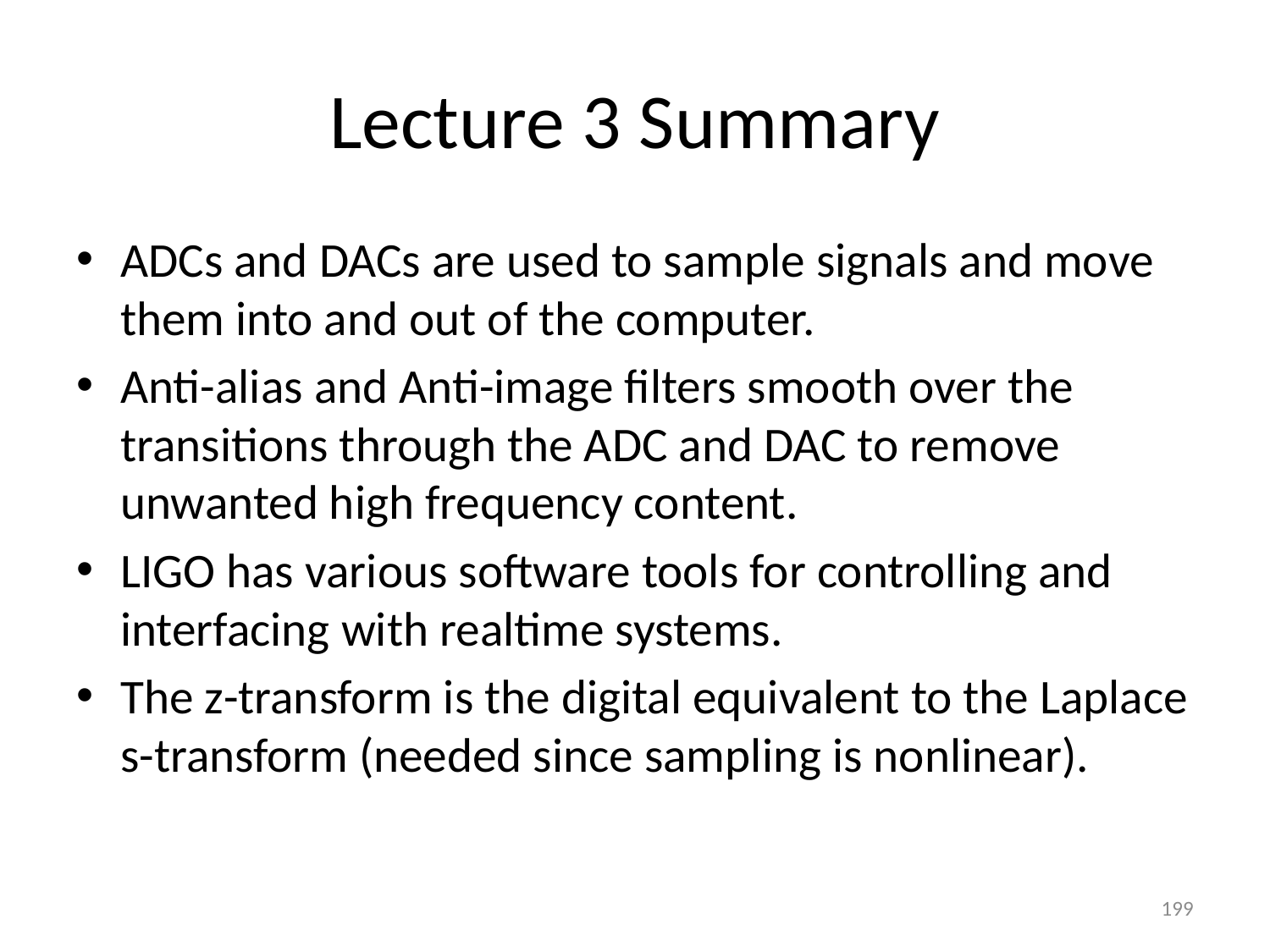

# Lecture 3 Summary
ADCs and DACs are used to sample signals and move them into and out of the computer.
Anti-alias and Anti-image filters smooth over the transitions through the ADC and DAC to remove unwanted high frequency content.
LIGO has various software tools for controlling and interfacing with realtime systems.
The z-transform is the digital equivalent to the Laplace s-transform (needed since sampling is nonlinear).
199